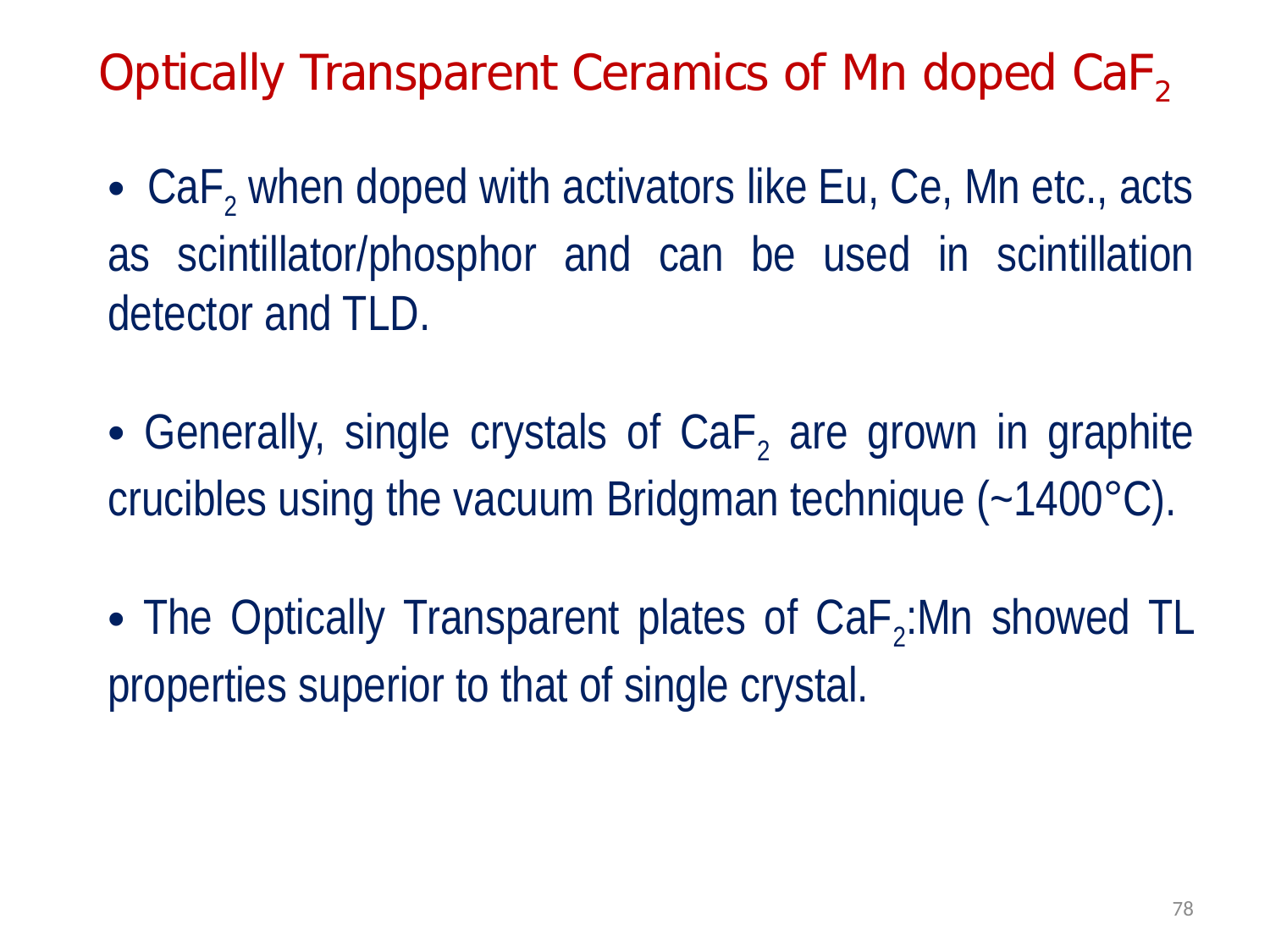

# Optically Transparent Ceramics of Mn doped CaF2
  CaF2 when doped with activators like Eu, Ce, Mn etc., acts as scintillator/phosphor and can be used in scintillation detector and TLD.

 Generally, single crystals of CaF2 are grown in graphite crucibles using the vacuum Bridgman technique (~1400°C).

 The Optically Transparent plates of CaF2:Mn showed TL properties superior to that of single crystal.

78